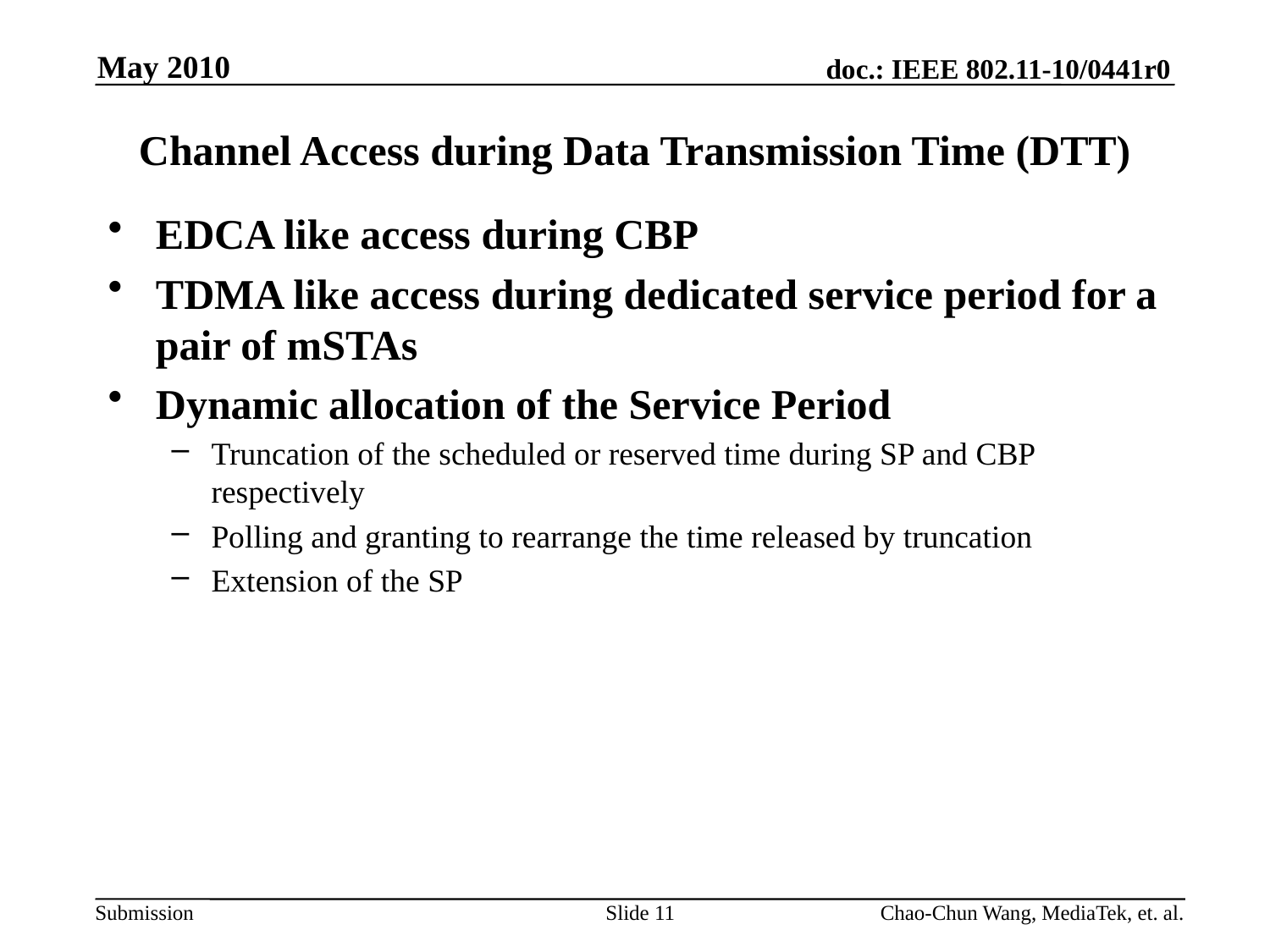

May 2010
Channel Access during Data Transmission Time (DTT)
EDCA like access during CBP
TDMA like access during dedicated service period for a pair of mSTAs
Dynamic allocation of the Service Period
Truncation of the scheduled or reserved time during SP and CBP respectively
Polling and granting to rearrange the time released by truncation
Extension of the SP
Slide 11
Chao-Chun Wang, MediaTek, et. al.